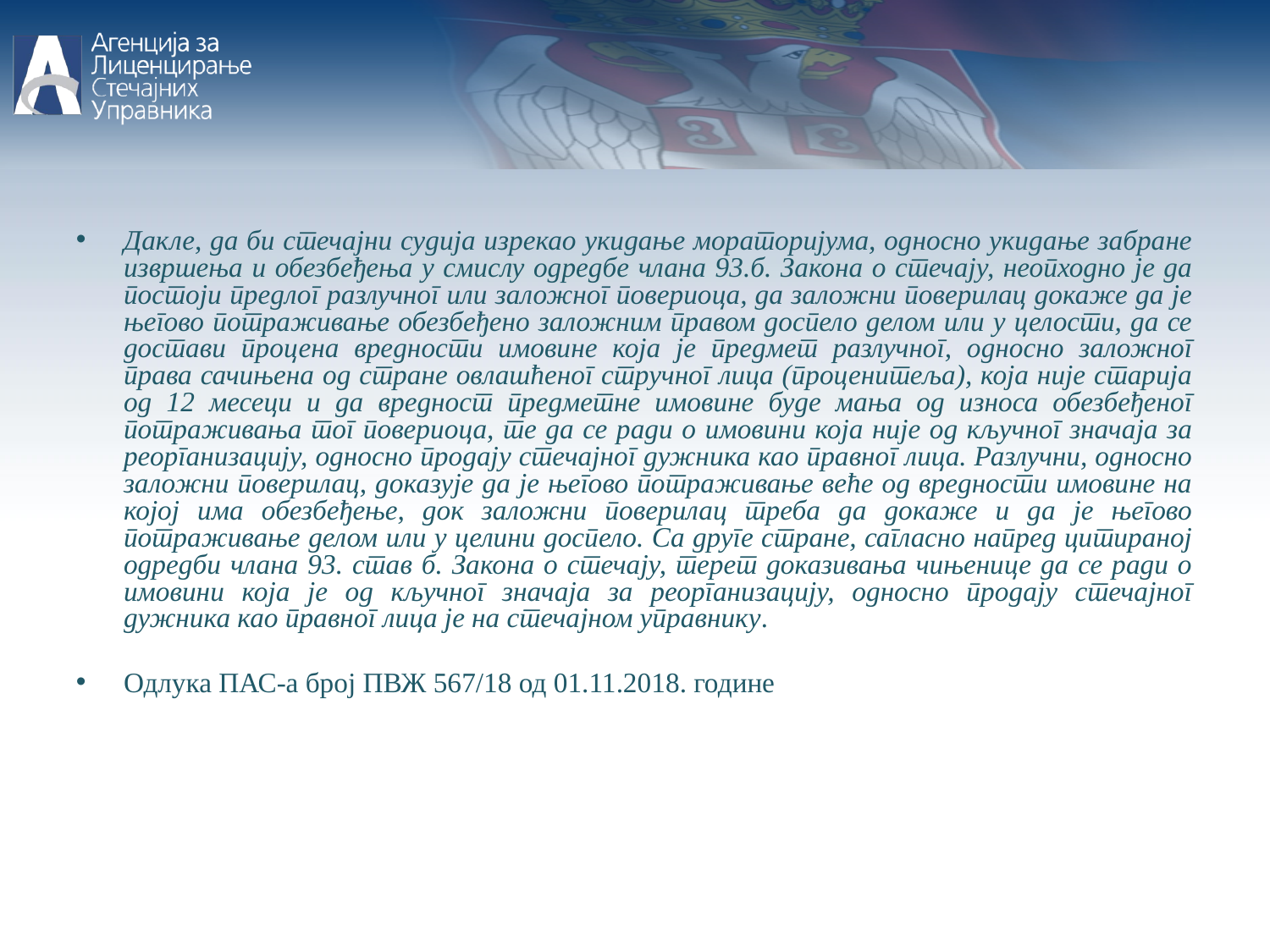

Дакле, да би стечајни судија изрекао укидање мораторијума, односно укидање забране извршења и обезбеђења у смислу одредбе члана 93.б. Закона о стечају, неопходно је да постоји предлог разлучног или заложног повериоца, да заложни поверилац докаже да је његово потраживање обезбеђено заложним правом доспело делом или у целости, да се достави процена вредности имовине која је предмет разлучног, односно заложног права сачињена од стране овлашћеног стручног лица (проценитеља), која није старија од 12 месеци и да вредност предметне имовине буде мања од износа обезбеђеног потраживања тог повериоца, те да се ради о имовини која није од кључног значаја за реорганизацију, односно продају стечајног дужника као правног лица. Разлучни, односно заложни поверилац, доказује да је његово потраживање веће од вредности имовине на којој има обезбеђење, док заложни поверилац треба да докаже и да је његово потраживање делом или у целини доспело. Са друге стране, сагласно напред цитираној одредби члана 93. став б. Закона о стечају, терет доказивања чињенице да се ради о имовини која је од кључног значаја за реорганизацију, односно продају стечајног дужника као правног лица је на стечајном управнику.

Одлука ПАС-а број ПВЖ 567/18 од 01.11.2018. године